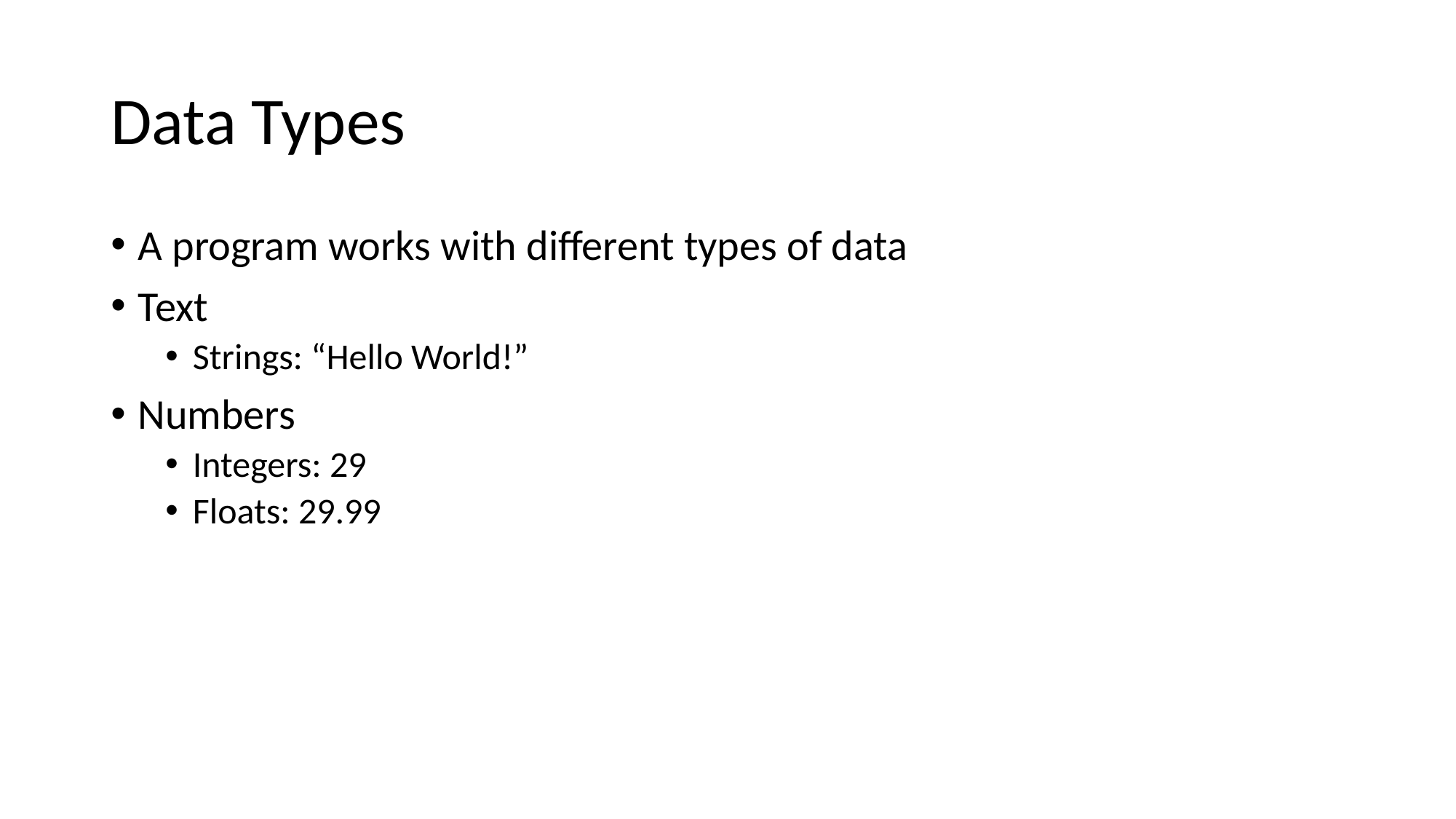

# Data Types
A program works with different types of data
Text
Strings: “Hello World!”
Numbers
Integers: 29
Floats: 29.99